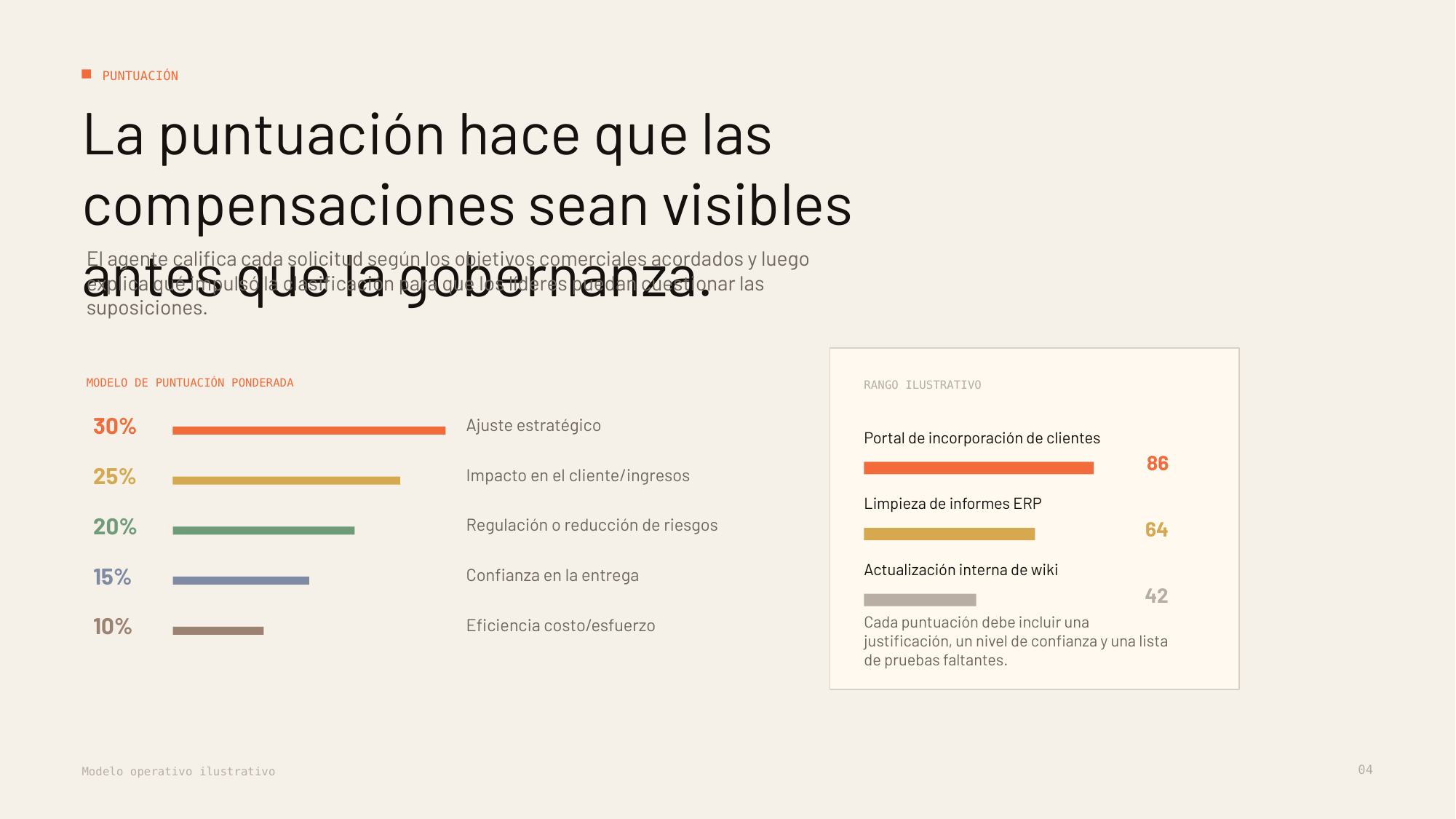

PUNTUACIÓN

La puntuación hace que las compensaciones sean visibles antes que la gobernanza.
El agente califica cada solicitud según los objetivos comerciales acordados y luego explica qué impulsó la clasificación para que los líderes puedan cuestionar las suposiciones.

MODELO DE PUNTUACIÓN PONDERADA
RANGO ILUSTRATIVO
30%
Ajuste estratégico

Portal de incorporación de clientes
86
25%

Impacto en el cliente/ingresos

Limpieza de informes ERP
20%
Regulación o reducción de riesgos
64

Actualización interna de wiki
15%
Confianza en la entrega

42

10%
Cada puntuación debe incluir una justificación, un nivel de confianza y una lista de pruebas faltantes.
Eficiencia costo/esfuerzo

04
Modelo operativo ilustrativo